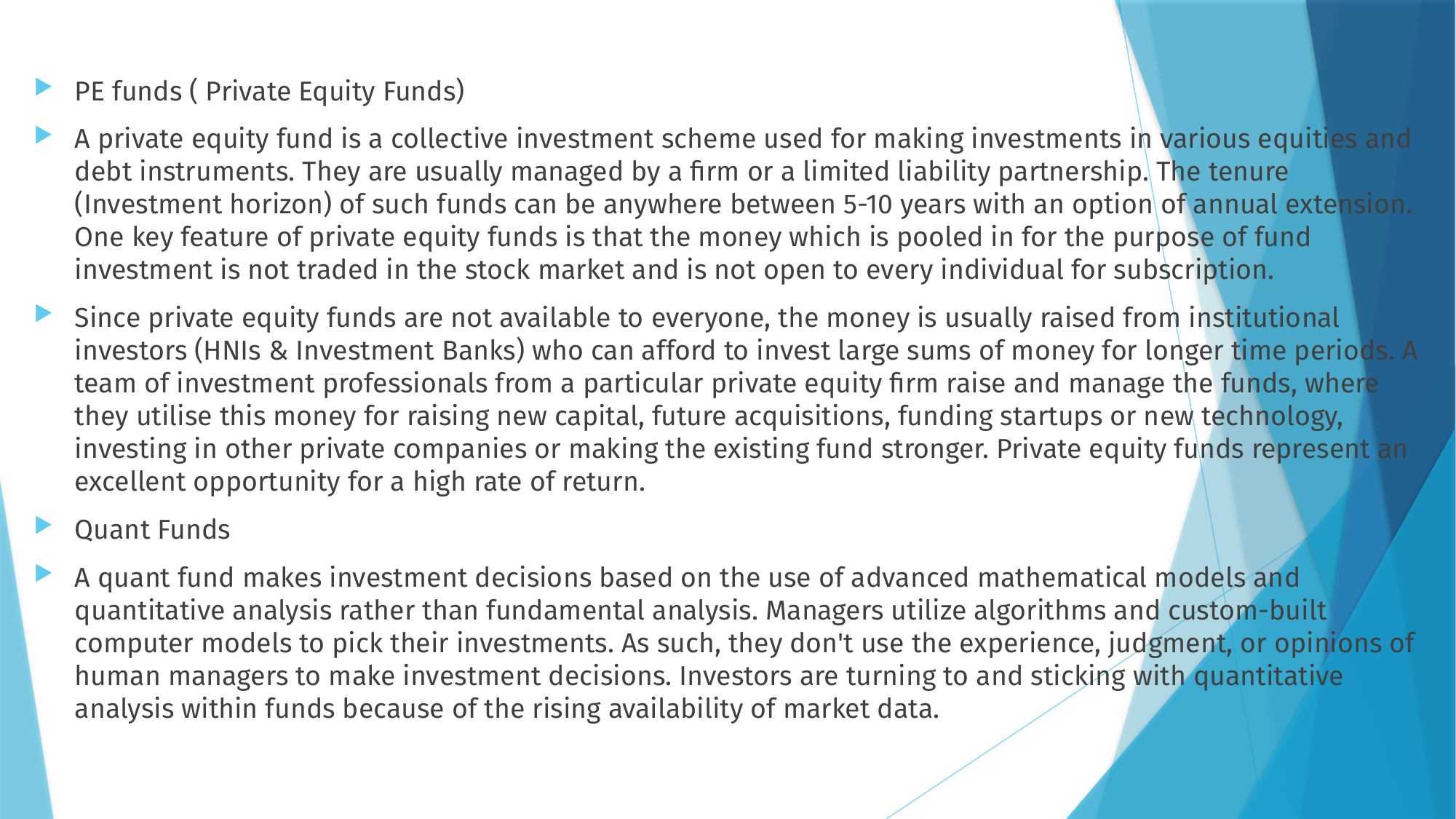

#
PE funds ( Private Equity Funds)
A private equity fund is a collective investment scheme used for making investments in various equities and debt instruments. They are usually managed by a firm or a limited liability partnership. The tenure (Investment horizon) of such funds can be anywhere between 5-10 years with an option of annual extension. One key feature of private equity funds is that the money which is pooled in for the purpose of fund investment is not traded in the stock market and is not open to every individual for subscription.
Since private equity funds are not available to everyone, the money is usually raised from institutional investors (HNIs & Investment Banks) who can afford to invest large sums of money for longer time periods. A team of investment professionals from a particular private equity firm raise and manage the funds, where they utilise this money for raising new capital, future acquisitions, funding startups or new technology, investing in other private companies or making the existing fund stronger. Private equity funds represent an excellent opportunity for a high rate of return.
Quant Funds
A quant fund makes investment decisions based on the use of advanced mathematical models and quantitative analysis rather than fundamental analysis. Managers utilize algorithms and custom-built computer models to pick their investments. As such, they don't use the experience, judgment, or opinions of human managers to make investment decisions. Investors are turning to and sticking with quantitative analysis within funds because of the rising availability of market data.